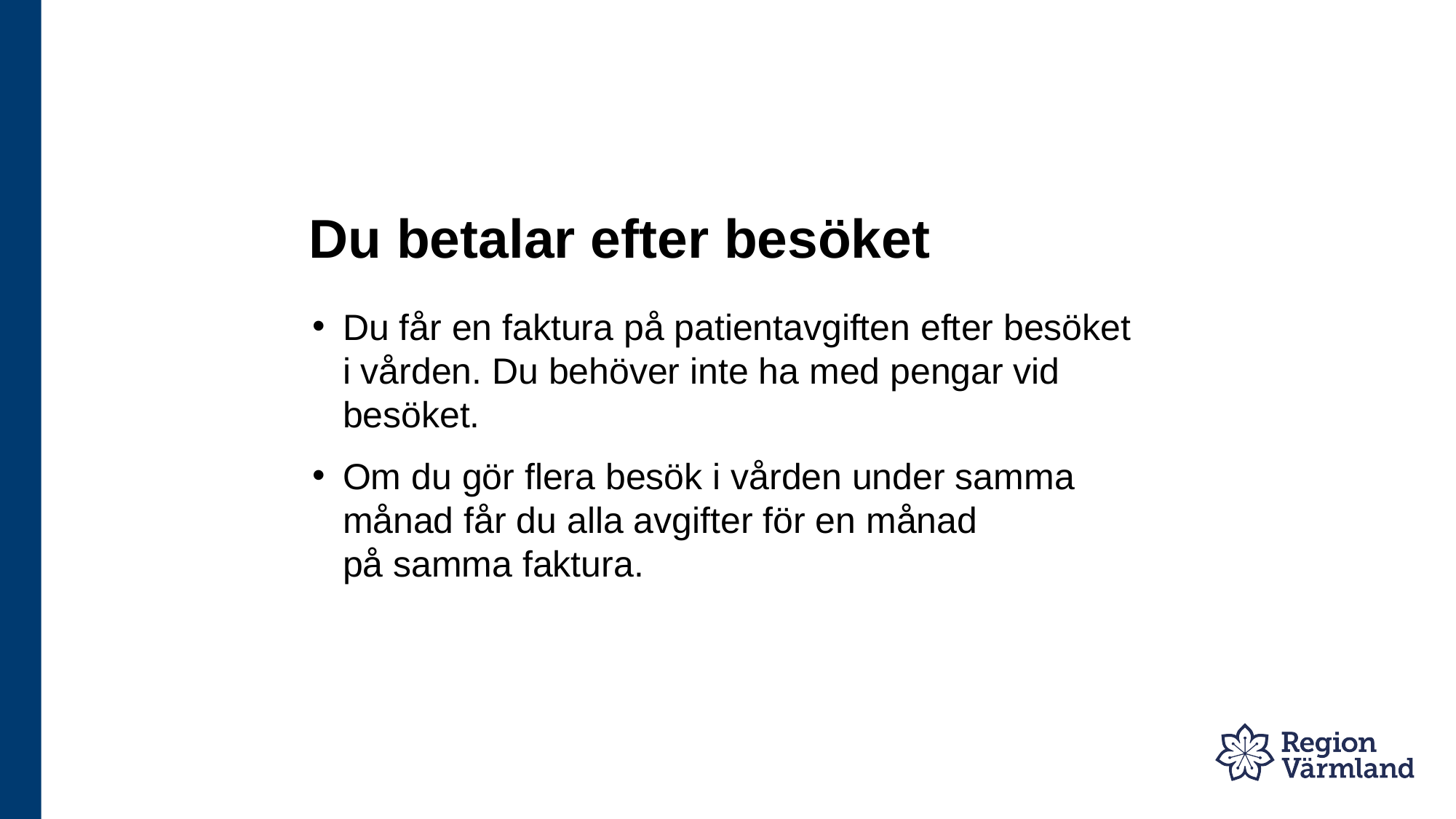

# Du betalar efter besöket
Du får en faktura på patientavgiften efter besöket i vården. Du behöver inte ha med pengar vid besöket.
Om du gör flera besök i vården under samma månad får du alla avgifter för en månad på samma faktura.